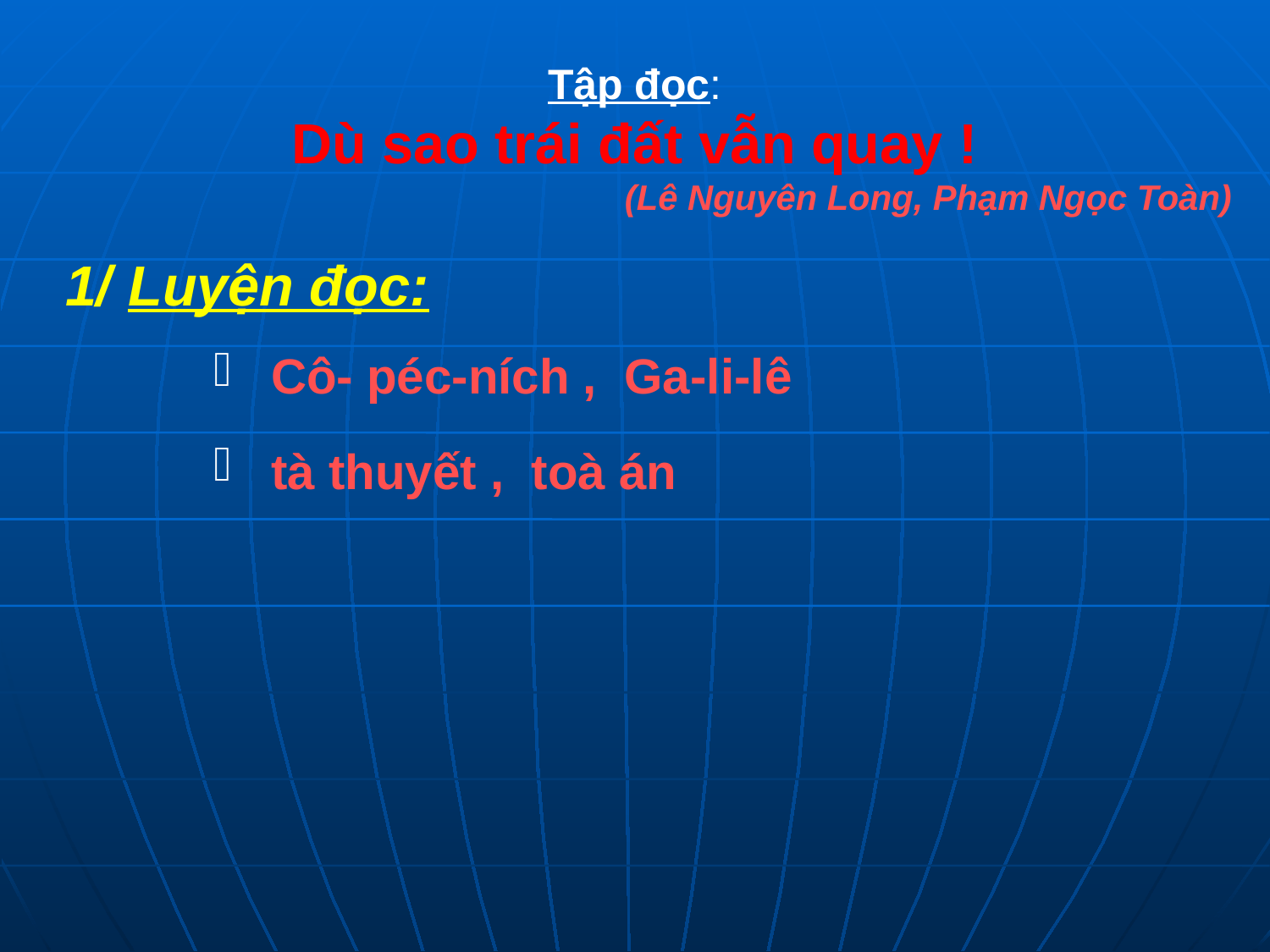

Tập đọc:
Dù sao trái đất vẫn quay !
                                                                  (Lê Nguyên Long, Phạm Ngọc Toàn)
1/ Luyện đọc:
  Cô- péc-ních ,  Ga-li-lê
  tà thuyết ,  toà án